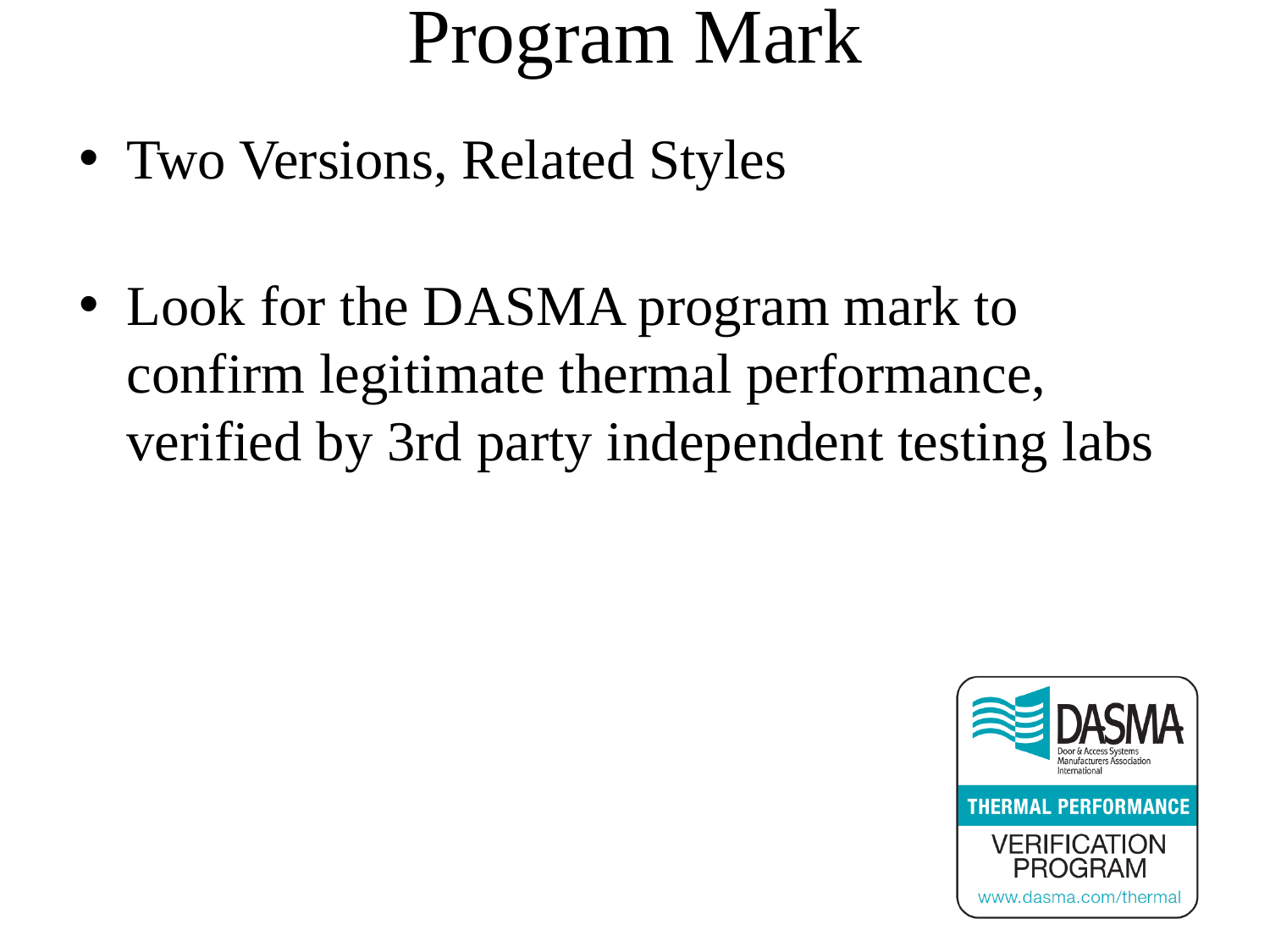

# Program Mark
Two Versions, Related Styles
Look for the DASMA program mark to confirm legitimate thermal performance, verified by 3rd party independent testing labs